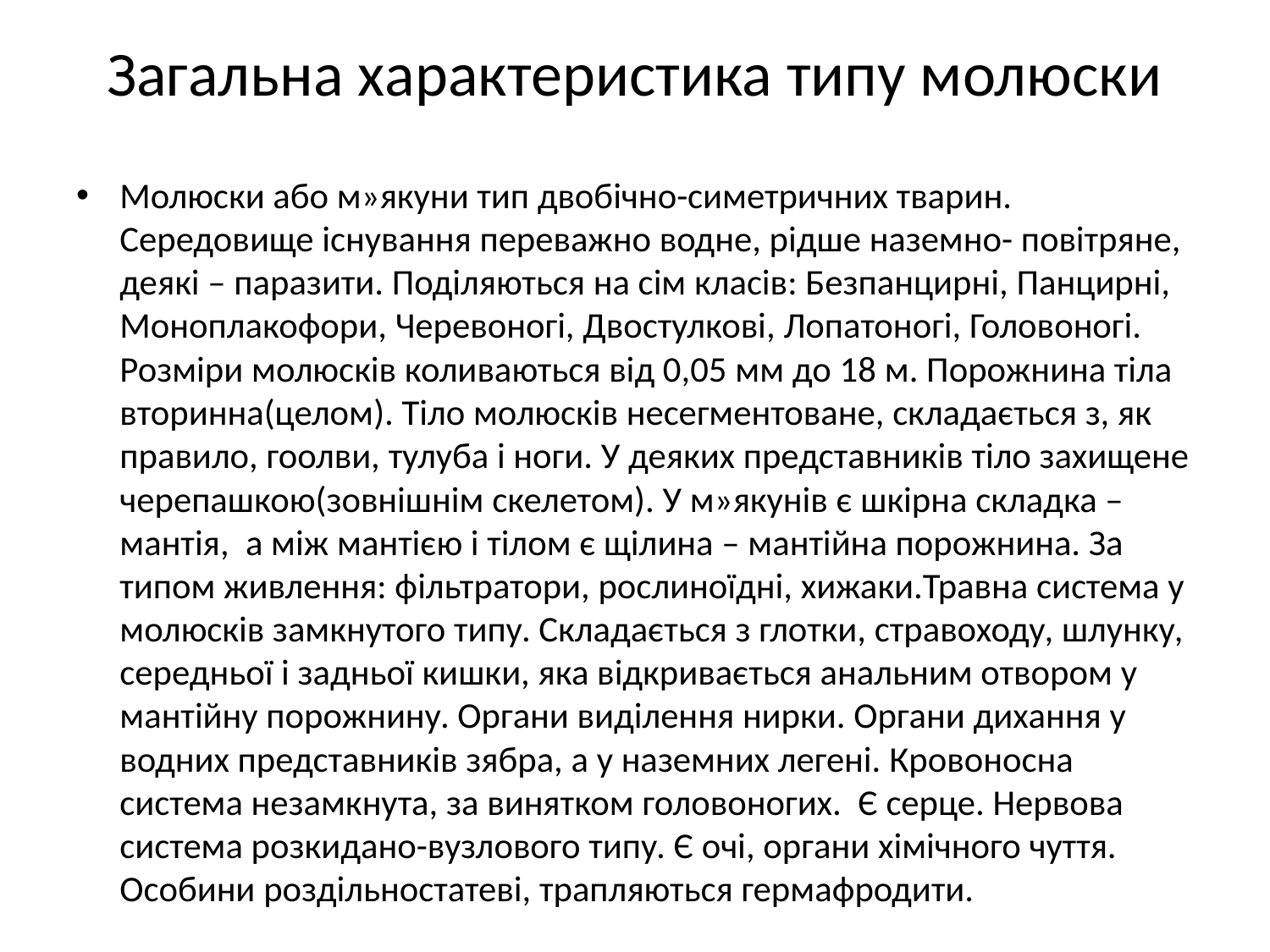

# Загальна характеристика типу молюски
Молюски або м»якуни тип двобічно-симетричних тварин. Середовище існування переважно водне, рідше наземно- повітряне, деякі – паразити. Поділяються на сім класів: Безпанцирні, Панцирні, Моноплакофори, Черевоногі, Двостулкові, Лопатоногі, Головоногі. Розміри молюсків коливаються від 0,05 мм до 18 м. Порожнина тіла вторинна(целом). Тіло молюсків несегментоване, складається з, як правило, гоолви, тулуба і ноги. У деяких представників тіло захищене черепашкою(зовнішнім скелетом). У м»якунів є шкірна складка – мантія,  а між мантією і тілом є щілина – мантійна порожнина. За типом живлення: фільтратори, рослиноїдні, хижаки.Травна система у молюсків замкнутого типу. Складається з глотки, стравоходу, шлунку, середньої і задньої кишки, яка відкривається анальним отвором у мантійну порожнину. Органи виділення нирки. Органи дихання у водних представників зябра, а у наземних легені. Кровоносна система незамкнута, за винятком головоногих.  Є серце. Нервова система розкидано-вузлового типу. Є очі, органи хімічного чуття. Особини роздільностатеві, трапляються гермафродити.